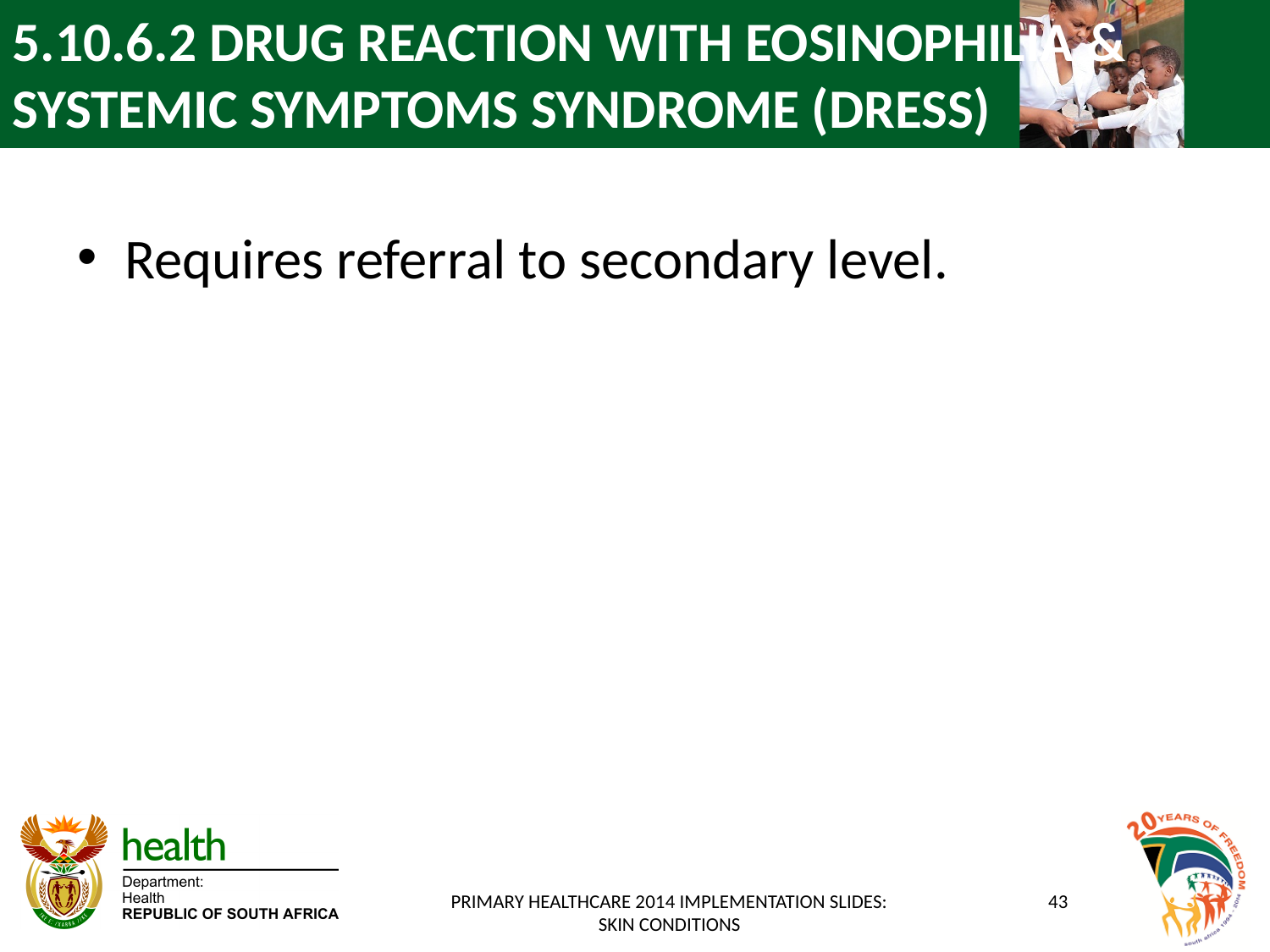

# 5.10.6.2 DRUG REACTION WITH EOSINOPHILIA & SYSTEMIC SYMPTOMS SYNDROME (DRESS)
Requires referral to secondary level.

PRIMARY HEALTHCARE 2014 IMPLEMENTATION SLIDES: SKIN CONDITIONS
43